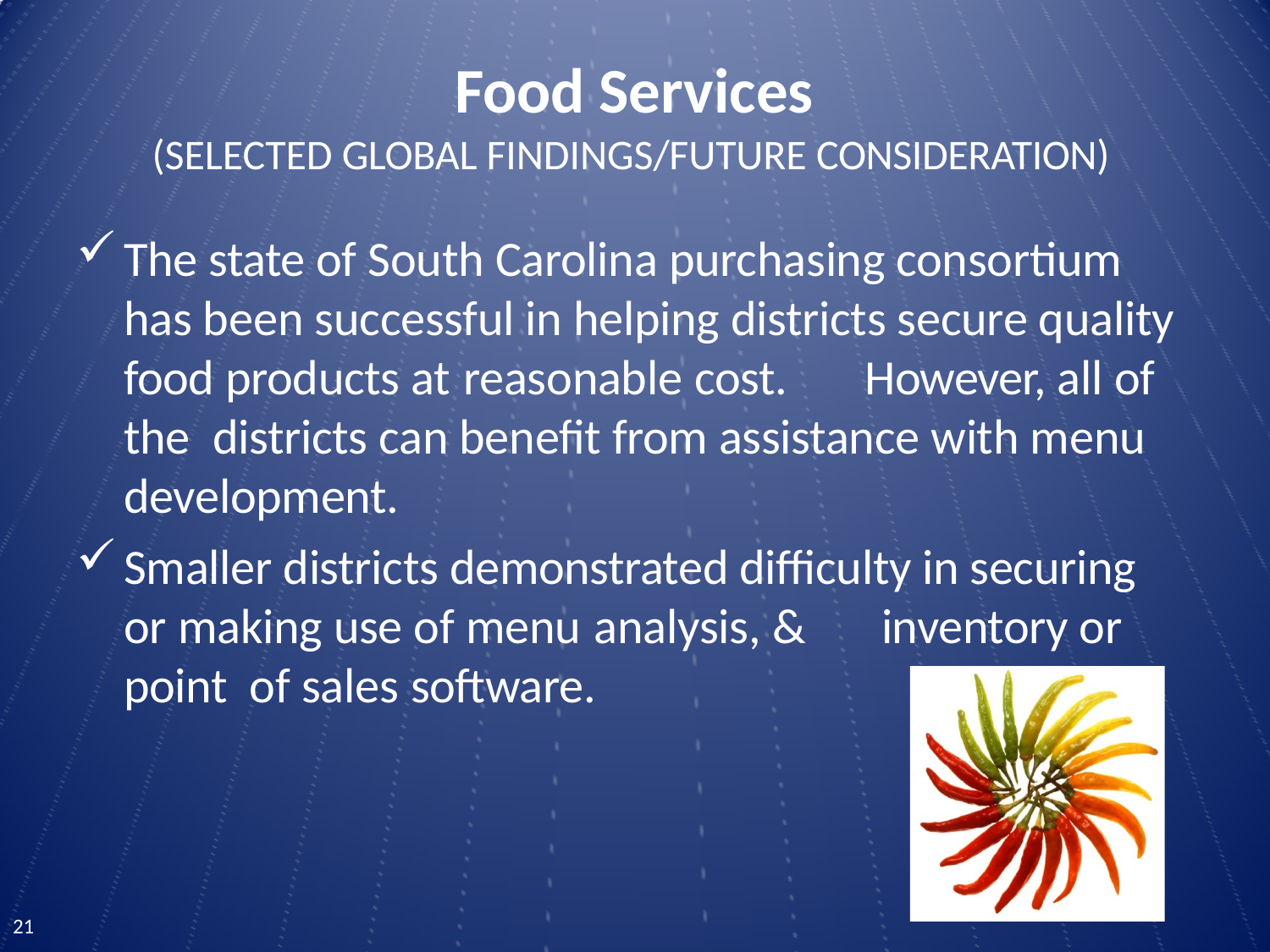

# Food Services
(SELECTED GLOBAL FINDINGS/FUTURE CONSIDERATION)

The state of South Carolina purchasing consortium  has been successful in helping districts secure quality  food products at reasonable cost.	However, all of the  districts can benefit from assistance with menu  development.
Smaller districts demonstrated difficulty in securing  or making use of menu analysis, &	inventory or point  of sales software.

21